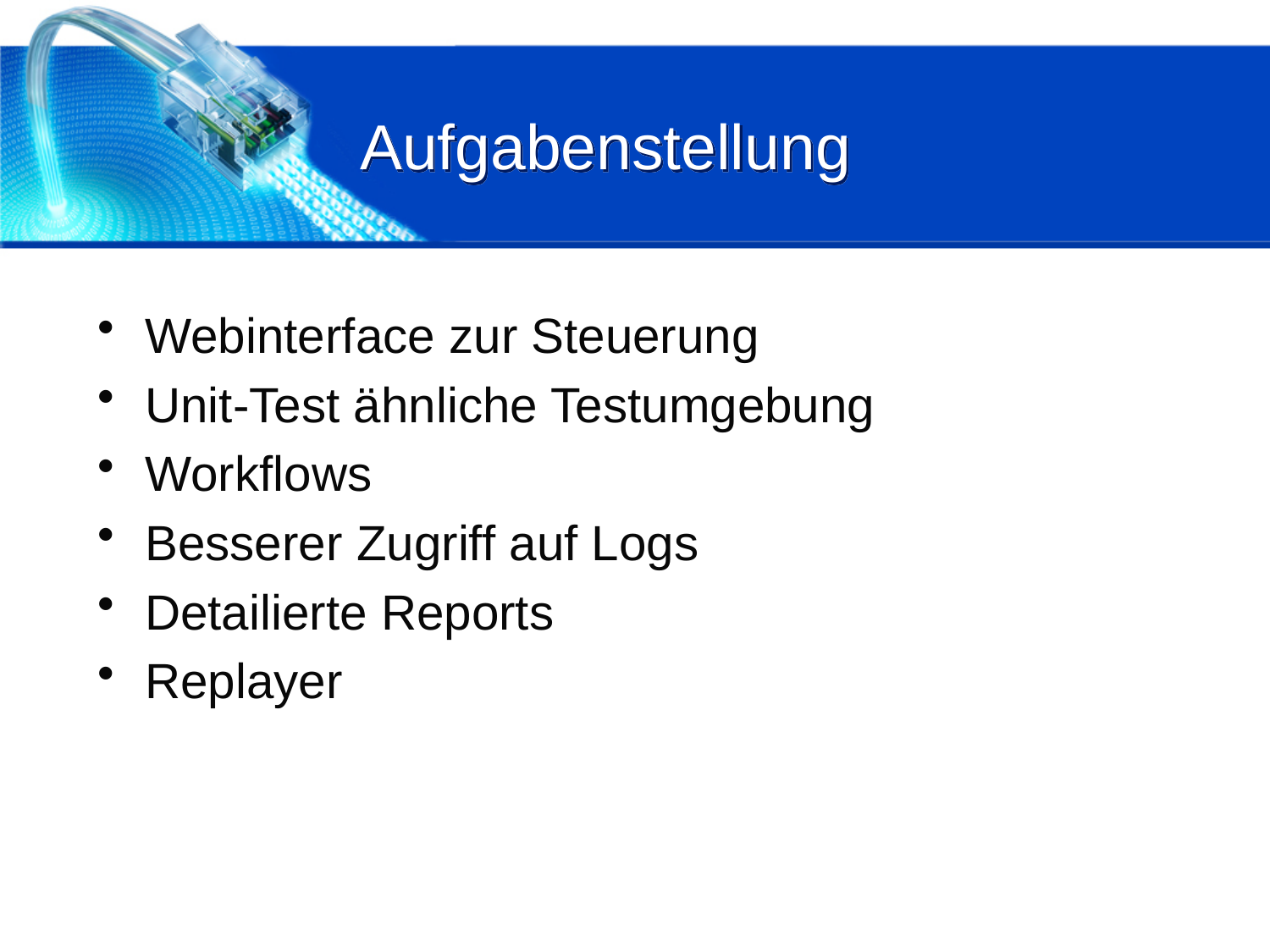

# Aufgabenstellung
Webinterface zur Steuerung
Unit-Test ähnliche Testumgebung
Workflows
Besserer Zugriff auf Logs
Detailierte Reports
Replayer